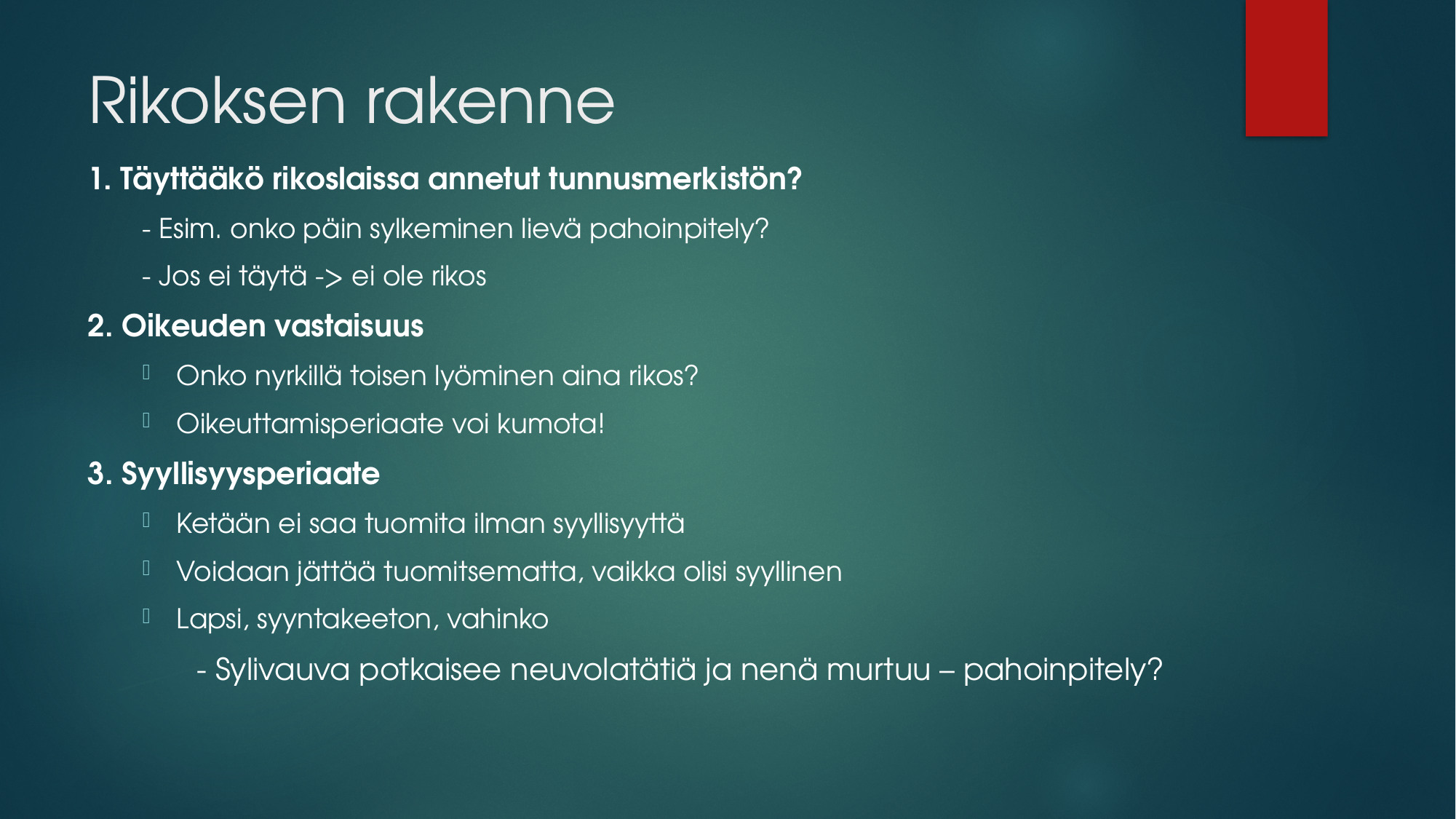

# Rikoksen rakenne
1. Täyttääkö rikoslaissa annetut tunnusmerkistön?
- Esim. onko päin sylkeminen lievä pahoinpitely?
- Jos ei täytä -> ei ole rikos
2. Oikeuden vastaisuus
Onko nyrkillä toisen lyöminen aina rikos?
Oikeuttamisperiaate voi kumota!
3. Syyllisyysperiaate
Ketään ei saa tuomita ilman syyllisyyttä
Voidaan jättää tuomitsematta, vaikka olisi syyllinen
Lapsi, syyntakeeton, vahinko
	- Sylivauva potkaisee neuvolatätiä ja nenä murtuu – pahoinpitely?